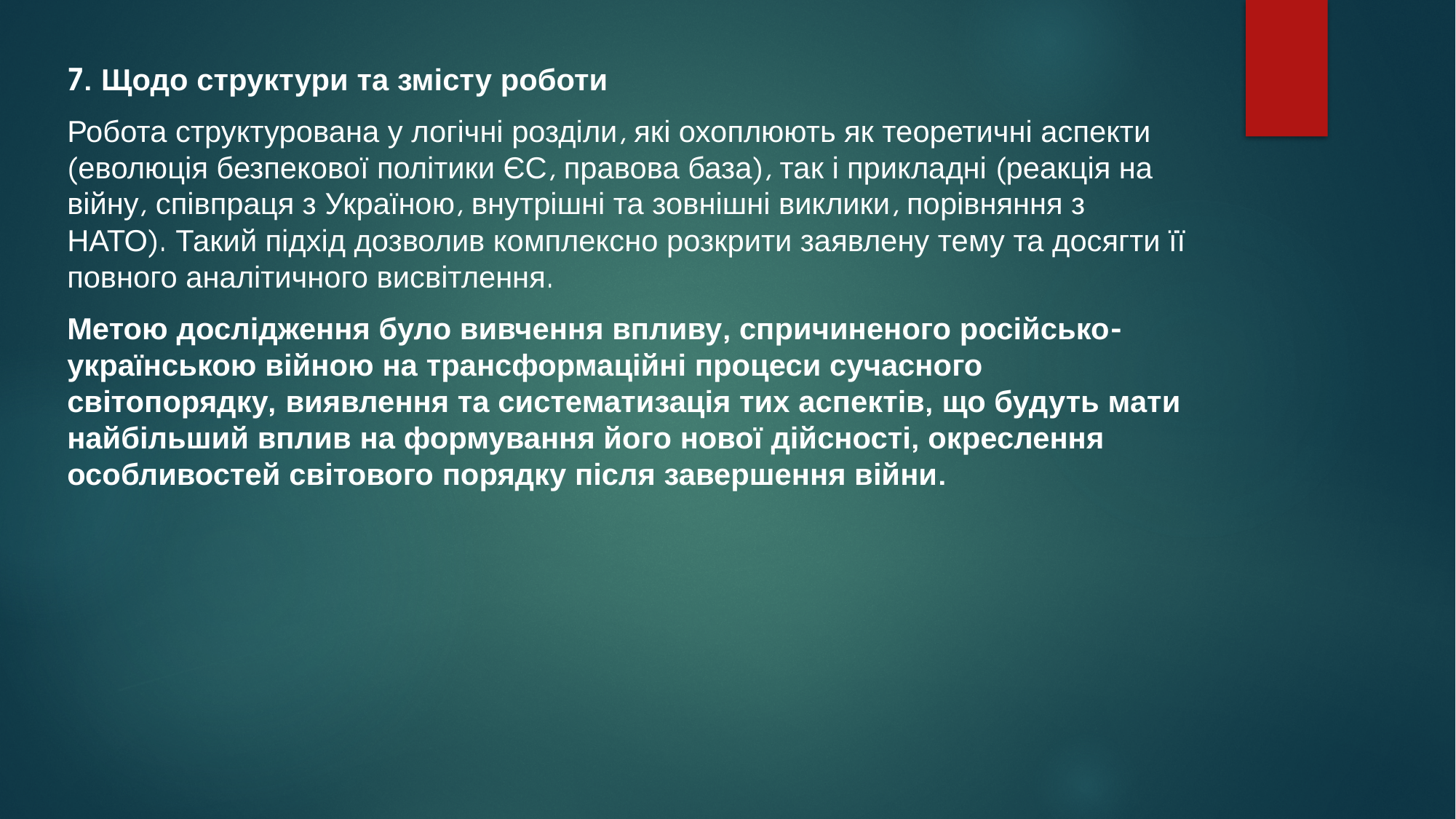

7. Щодо структури та змісту роботи
Робота структурована у логічні розділи, які охоплюють як теоретичні аспекти (еволюція безпекової політики ЄС, правова база), так і прикладні (реакція на війну, співпраця з Україною, внутрішні та зовнішні виклики, порівняння з НАТО). Такий підхід дозволив комплексно розкрити заявлену тему та досягти її повного аналітичного висвітлення.
Метою дослідження було вивчення впливу, спричиненого російсько-українською війною на трансформаційні процеси сучасного світопорядку, виявлення та систематизація тих аспектів, що будуть мати найбільший вплив на формування його нової дійсності, окреслення особливостей світового порядку після завершення війни.